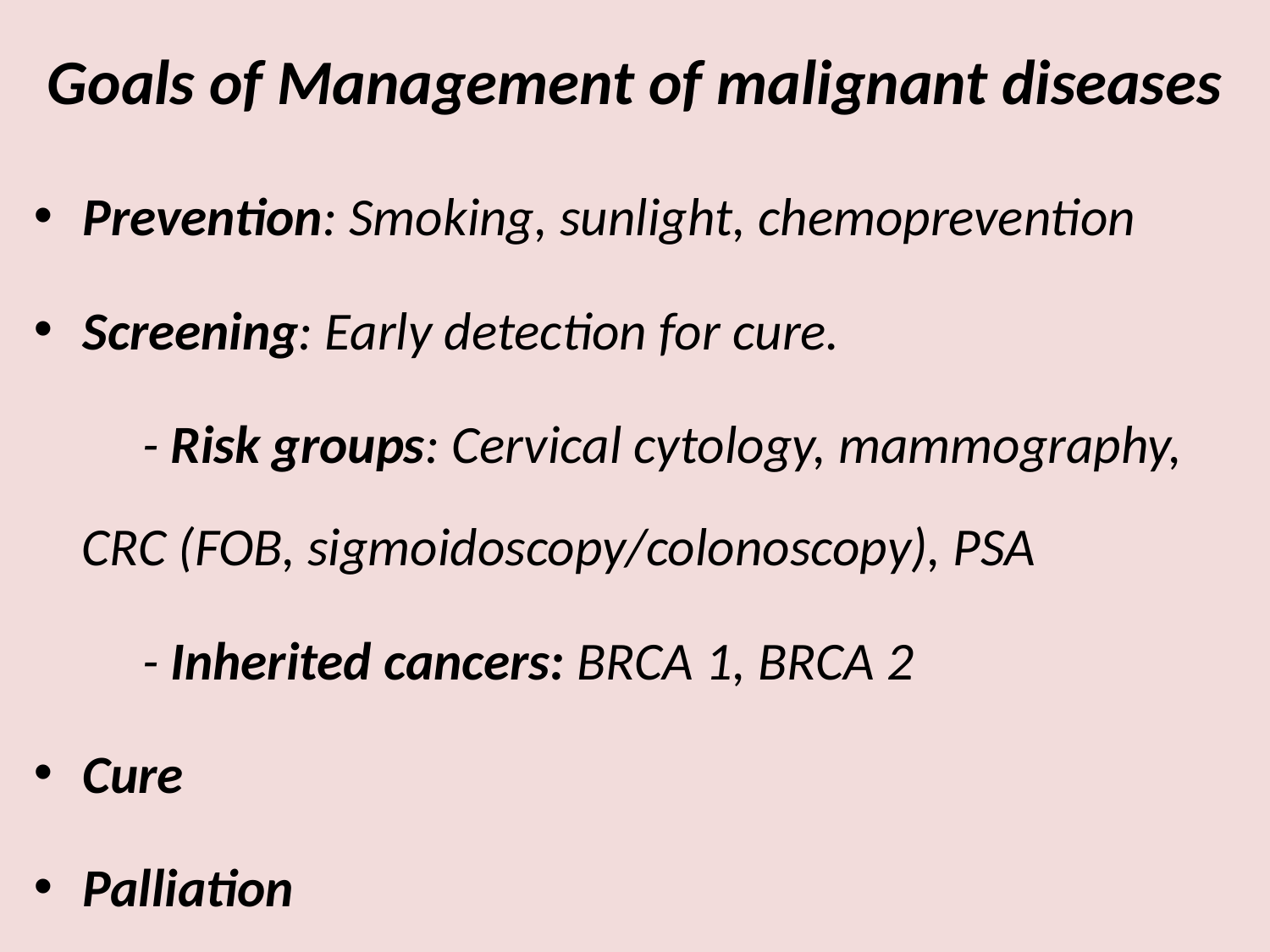

# Goals of Management of malignant diseases
Prevention: Smoking, sunlight, chemoprevention
Screening: Early detection for cure.
         - Risk groups: Cervical cytology, mammography,  	     CRC (FOB, sigmoidoscopy/colonoscopy), PSA
         - Inherited cancers: BRCA 1, BRCA 2
Cure
Palliation